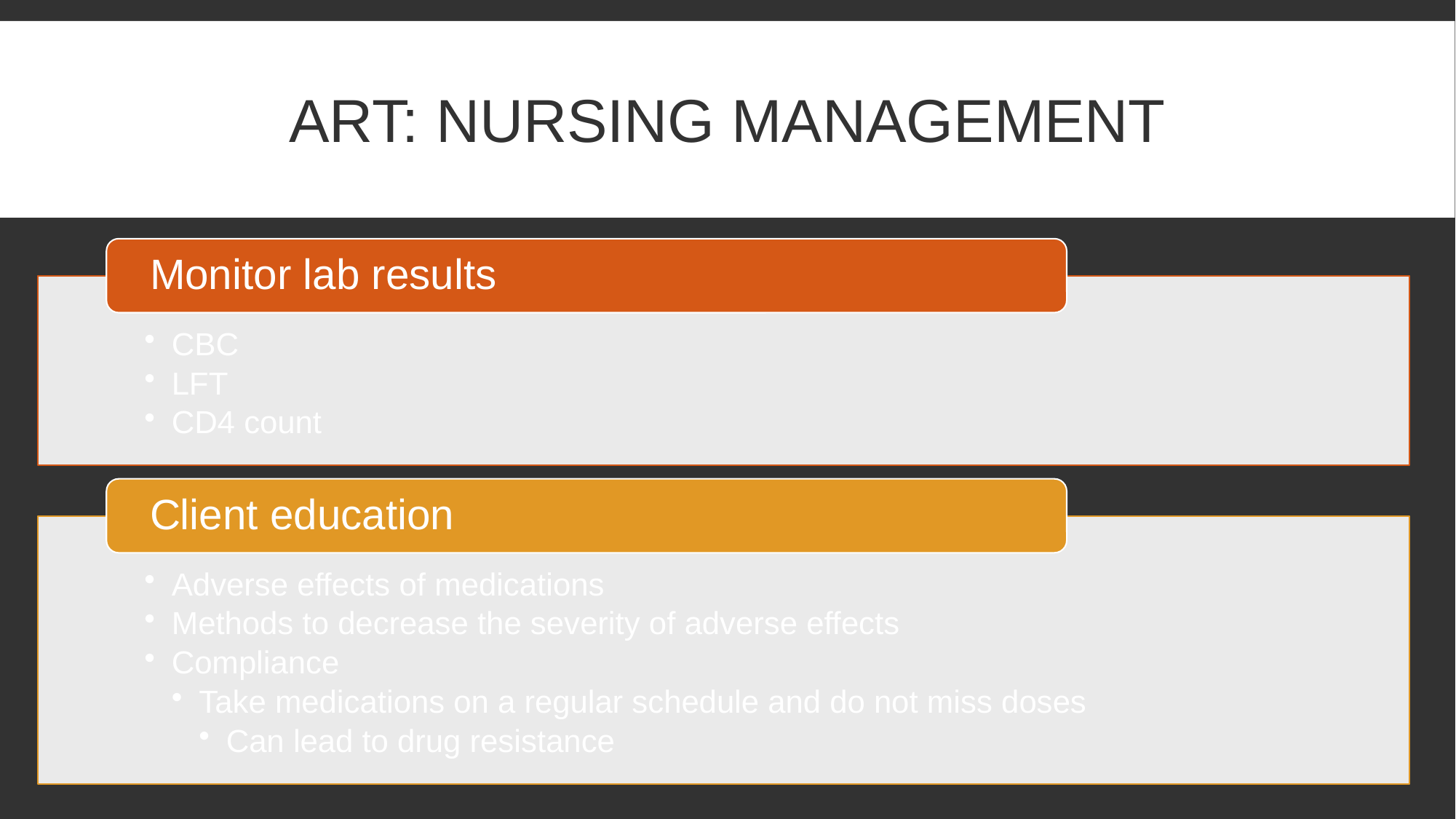

# ART: nursing management
CBC
LFT
CD4 count
Monitor lab results
Adverse effects of medications
Methods to decrease the severity of adverse effects
Compliance
Take medications on a regular schedule and do not miss doses
Can lead to drug resistance
Client education